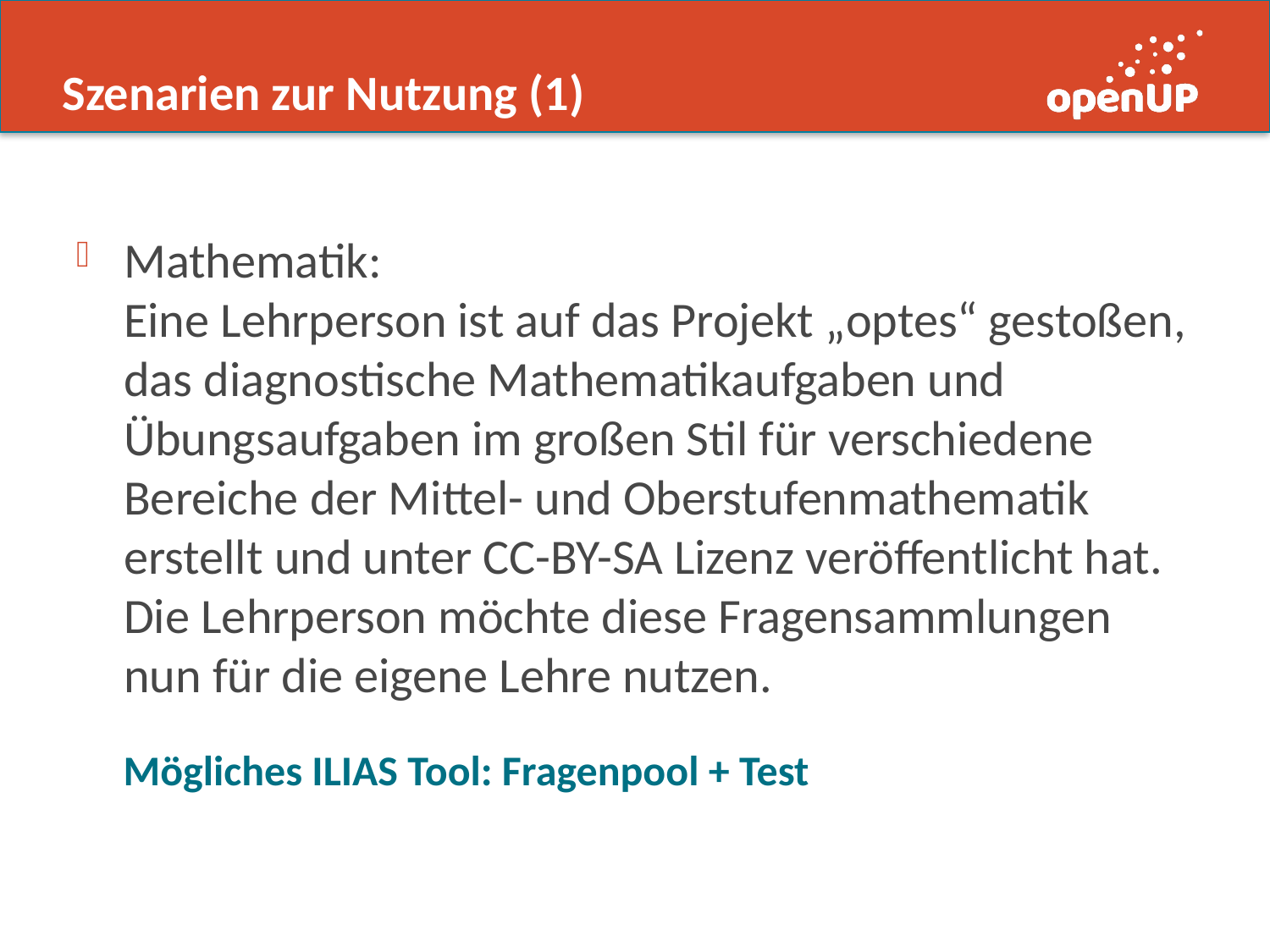

# Szenarien zur Nutzung (1)
Mathematik:
Eine Lehrperson ist auf das Projekt „optes“ gestoßen, das diagnostische Mathematikaufgaben und Übungsaufgaben im großen Stil für verschiedene Bereiche der Mittel- und Oberstufenmathematik erstellt und unter CC-BY-SA Lizenz veröffentlicht hat.
Die Lehrperson möchte diese Fragensammlungen nun für die eigene Lehre nutzen.
Mögliches ILIAS Tool: Fragenpool + Test